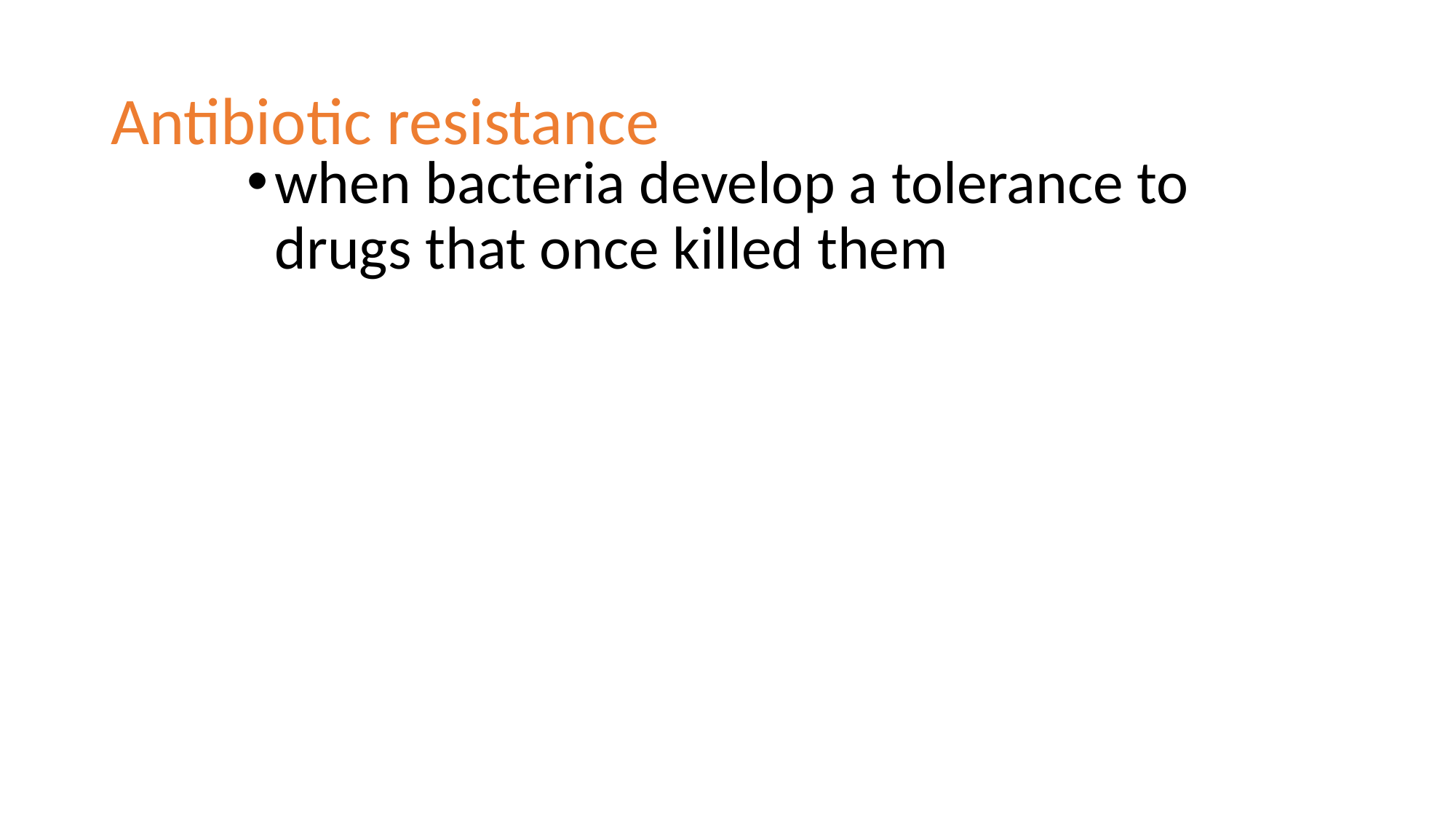

# Antibiotic resistance
when bacteria develop a tolerance to drugs that once killed them